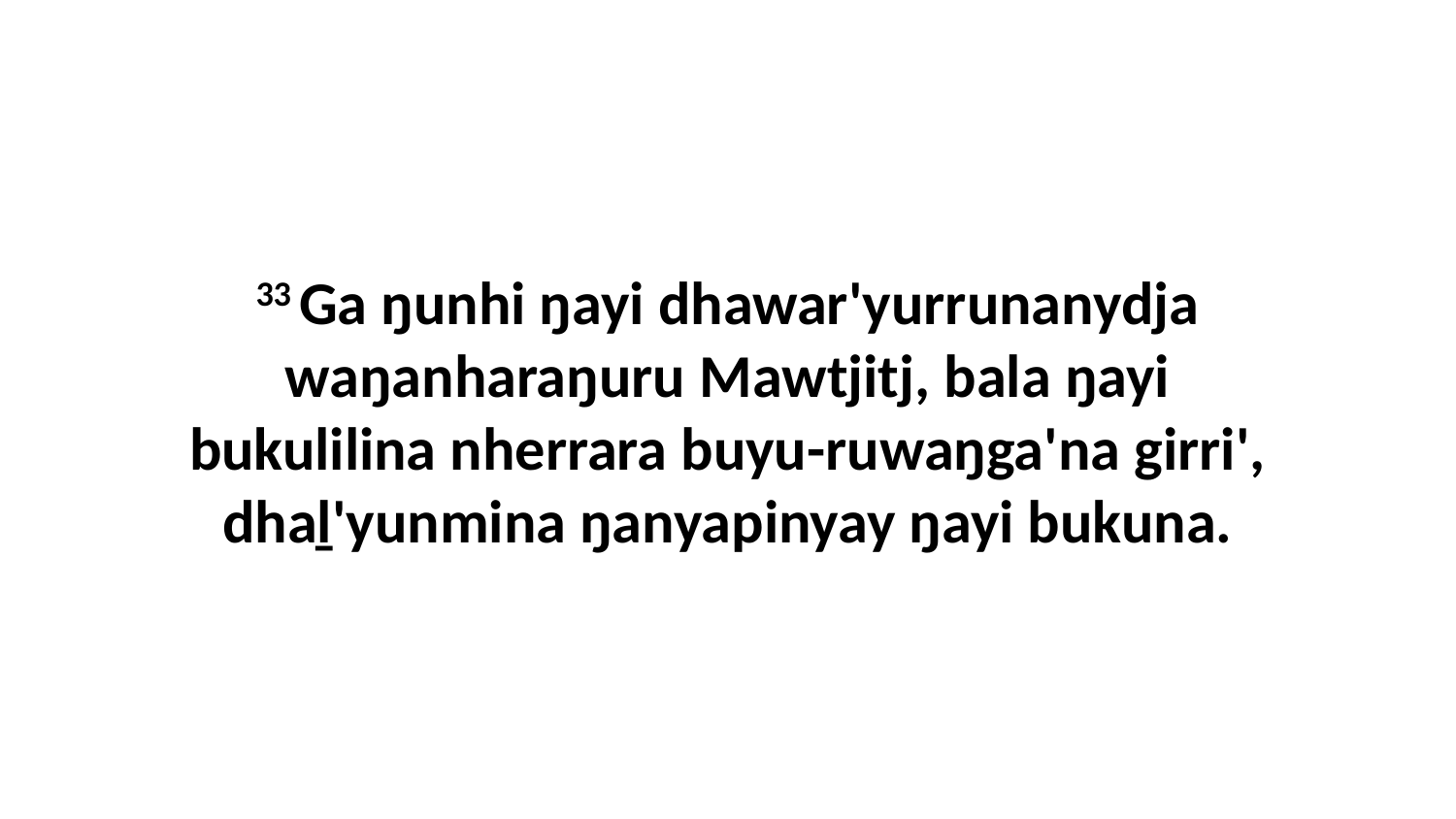

33 Ga ŋunhi ŋayi dhawar'yurrunanydja waŋanharaŋuru Mawtjitj, bala ŋayi bukulilina nherrara buyu-ruwaŋga'na girri', dhaḻ'yunmina ŋanyapinyay ŋayi bukuna.